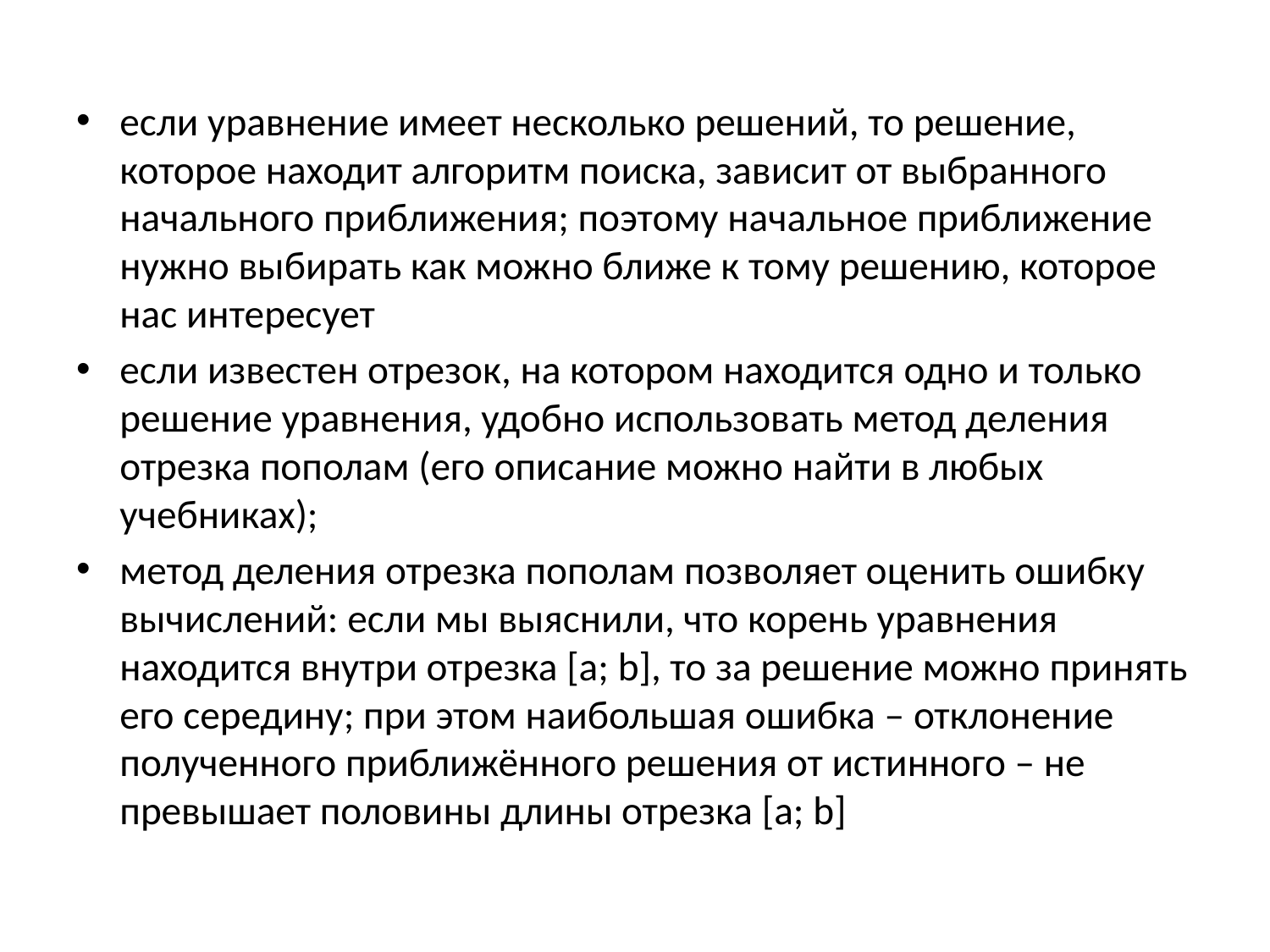

#
если уравнение имеет несколько решений, то решение, которое находит алгоритм поиска, зависит от выбранного начального приближения; поэтому начальное приближение нужно выбирать как можно ближе к тому решению, которое нас интересует
если известен отрезок, на котором находится одно и только решение уравнения, удобно использовать метод деления отрезка пополам (его описание можно найти в любых учебниках);
метод деления отрезка пополам позволяет оценить ошибку вычислений: если мы выяснили, что корень уравнения находится внутри отрезка [a; b], то за решение можно принять его середину; при этом наибольшая ошибка – отклонение полученного приближённого решения от истинного – не превышает половины длины отрезка [a; b]